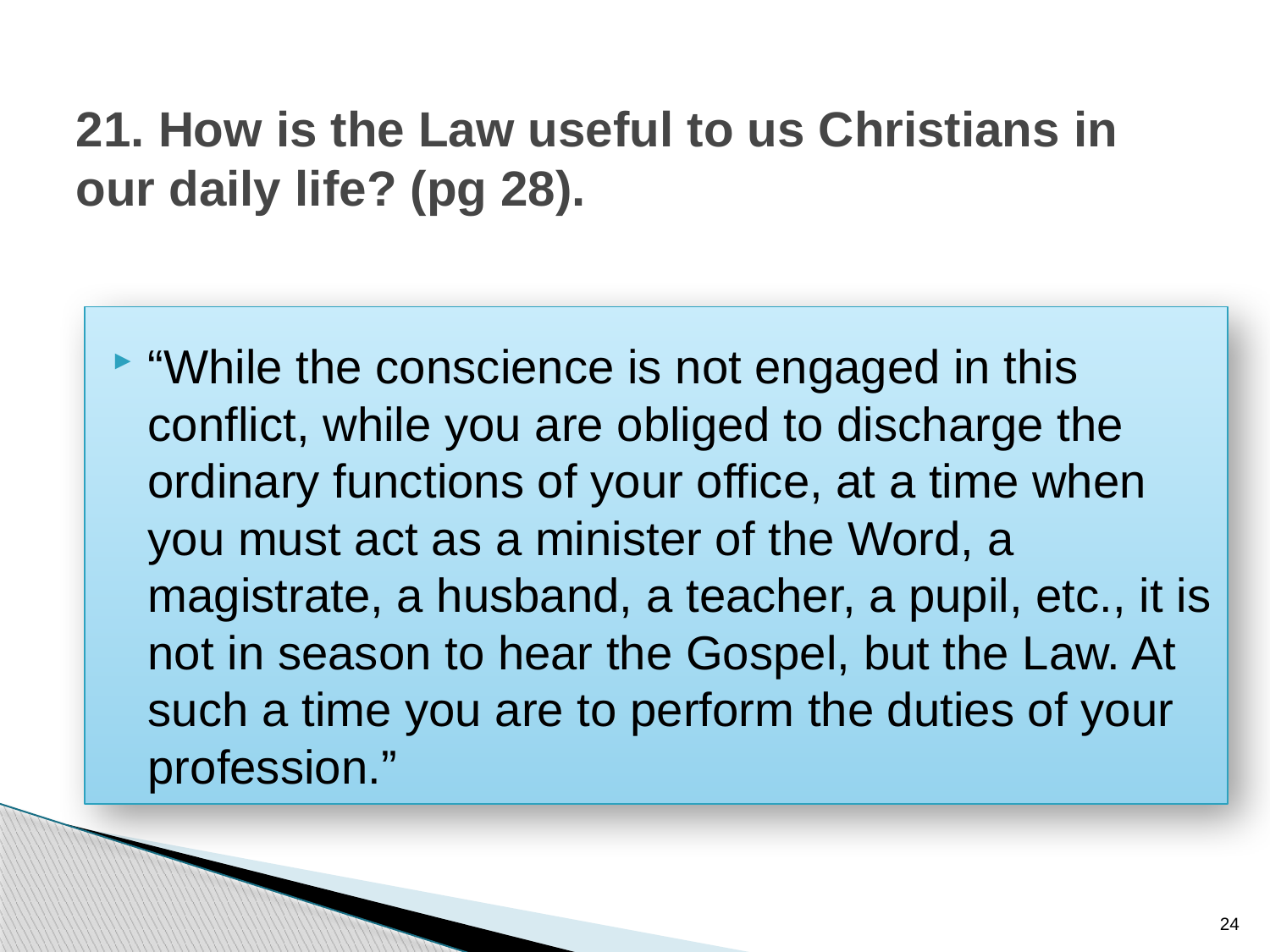

# 21. How is the Law useful to us Christians in our daily life? (pg 28).
“While the conscience is not engaged in this conflict, while you are obliged to discharge the ordinary functions of your office, at a time when you must act as a minister of the Word, a magistrate, a husband, a teacher, a pupil, etc., it is not in season to hear the Gospel, but the Law. At such a time you are to perform the duties of your profession.”
24